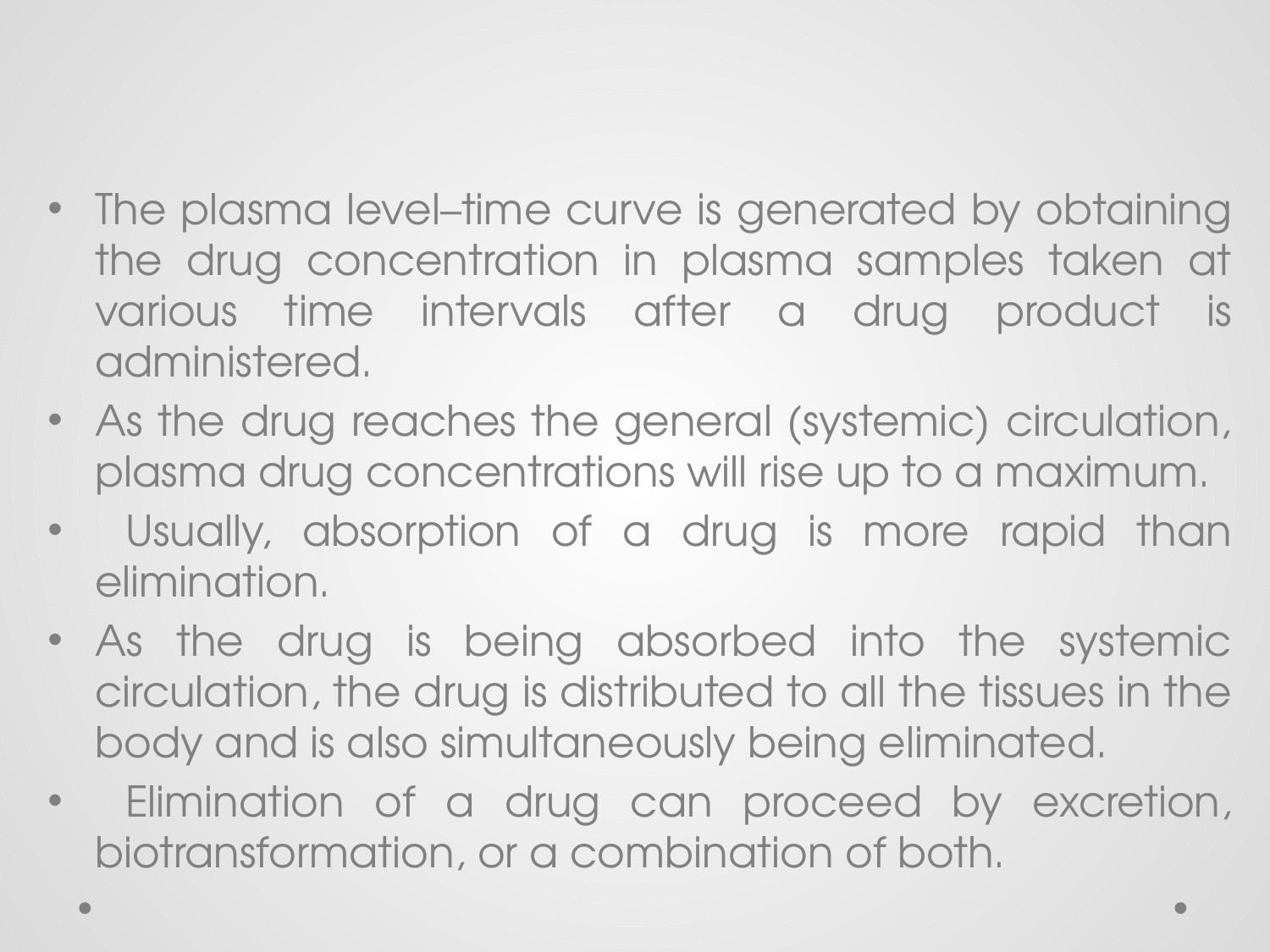

# Plasma Level-Time Curve
The plasma level–time curve is generated by obtaining the drug concentration in plasma samples taken at various time intervals after a drug product is administered.
As the drug reaches the general (systemic) circulation, plasma drug concentrations will rise up to a maximum.
 Usually, absorption of a drug is more rapid than elimination.
As the drug is being absorbed into the systemic circulation, the drug is distributed to all the tissues in the body and is also simultaneously being eliminated.
 Elimination of a drug can proceed by excretion, biotransformation, or a combination of both.